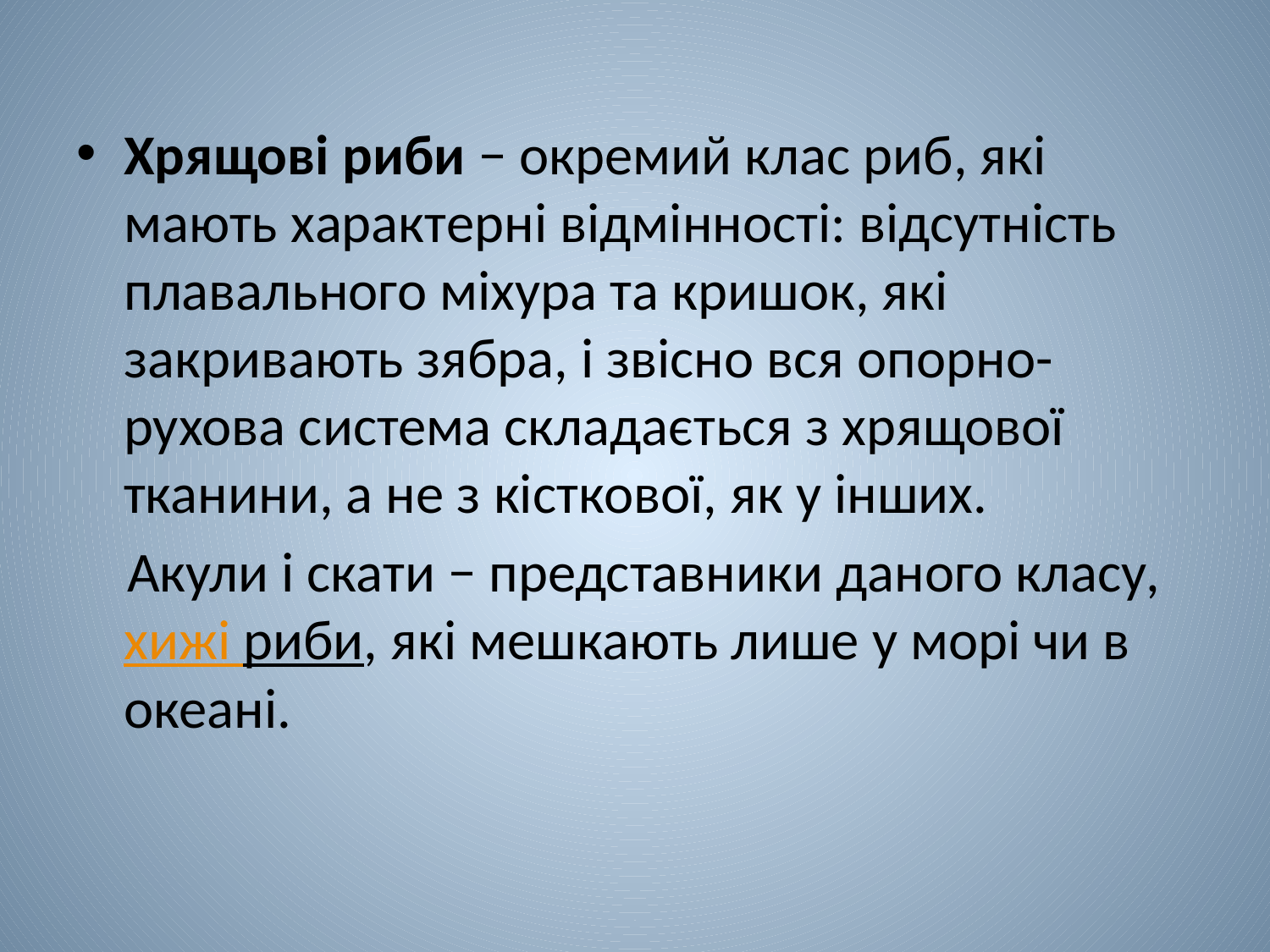

Хрящові риби − окремий клас риб, які мають характерні відмінності: відсутність плавального міхура та кришок, які закривають зябра, і звісно вся опорно-рухова система складається з хрящової тканини, а не з кісткової, як у інших.
    Акули і скати − представники даного класу, хижі риби, які мешкають лише у морі чи в океані.